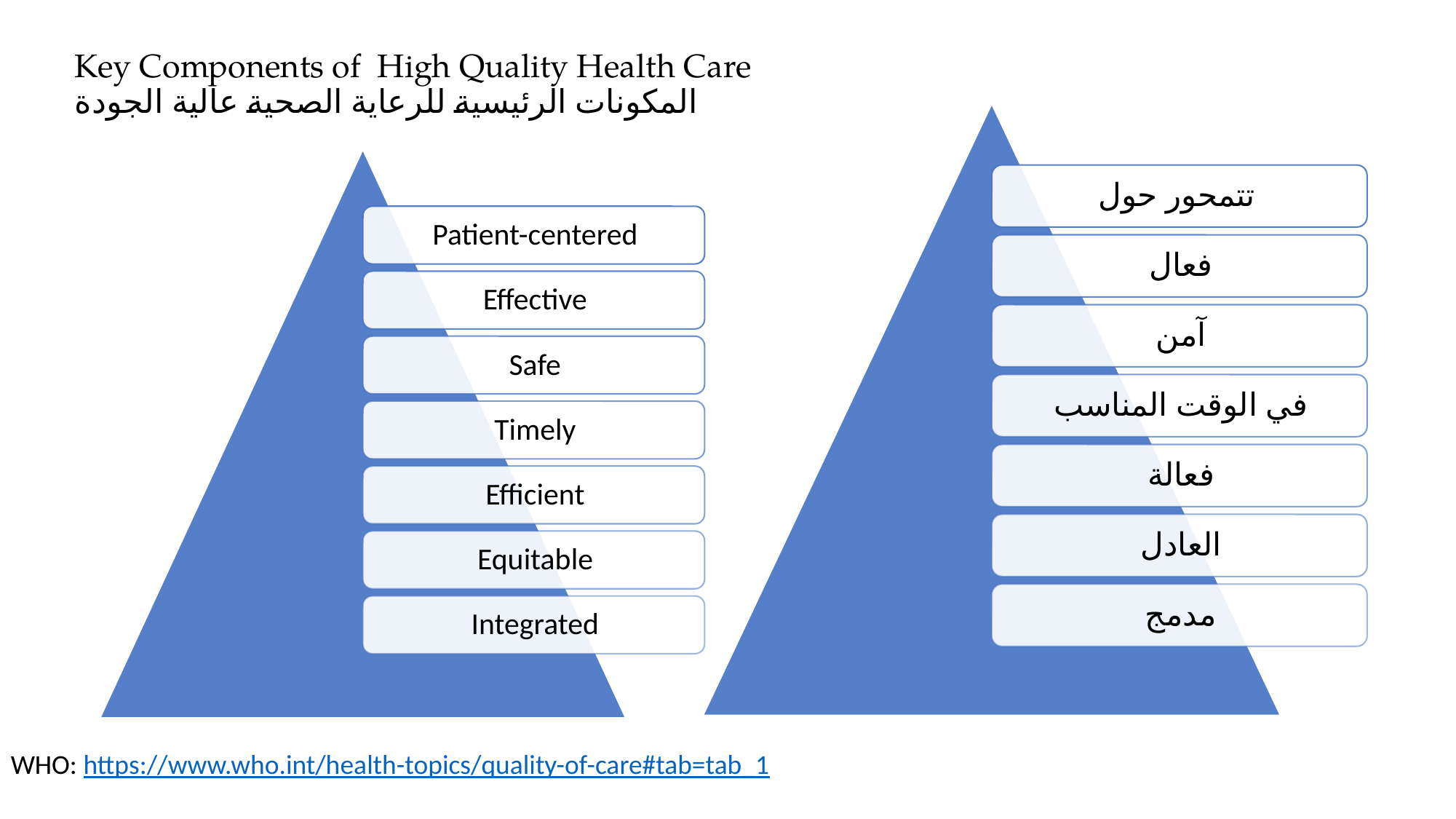

# Key Components of  High Quality Health Care المكونات الرئيسية للرعاية الصحية عالية الجودة
تتمحور حول
فعال
آمن
في الوقت المناسب
فعالة
العادل
مدمج
Patient-centered
Effective
Safe
Timely
Efficient
Equitable
Integrated
WHO: https://www.who.int/health-topics/quality-of-care#tab=tab_1